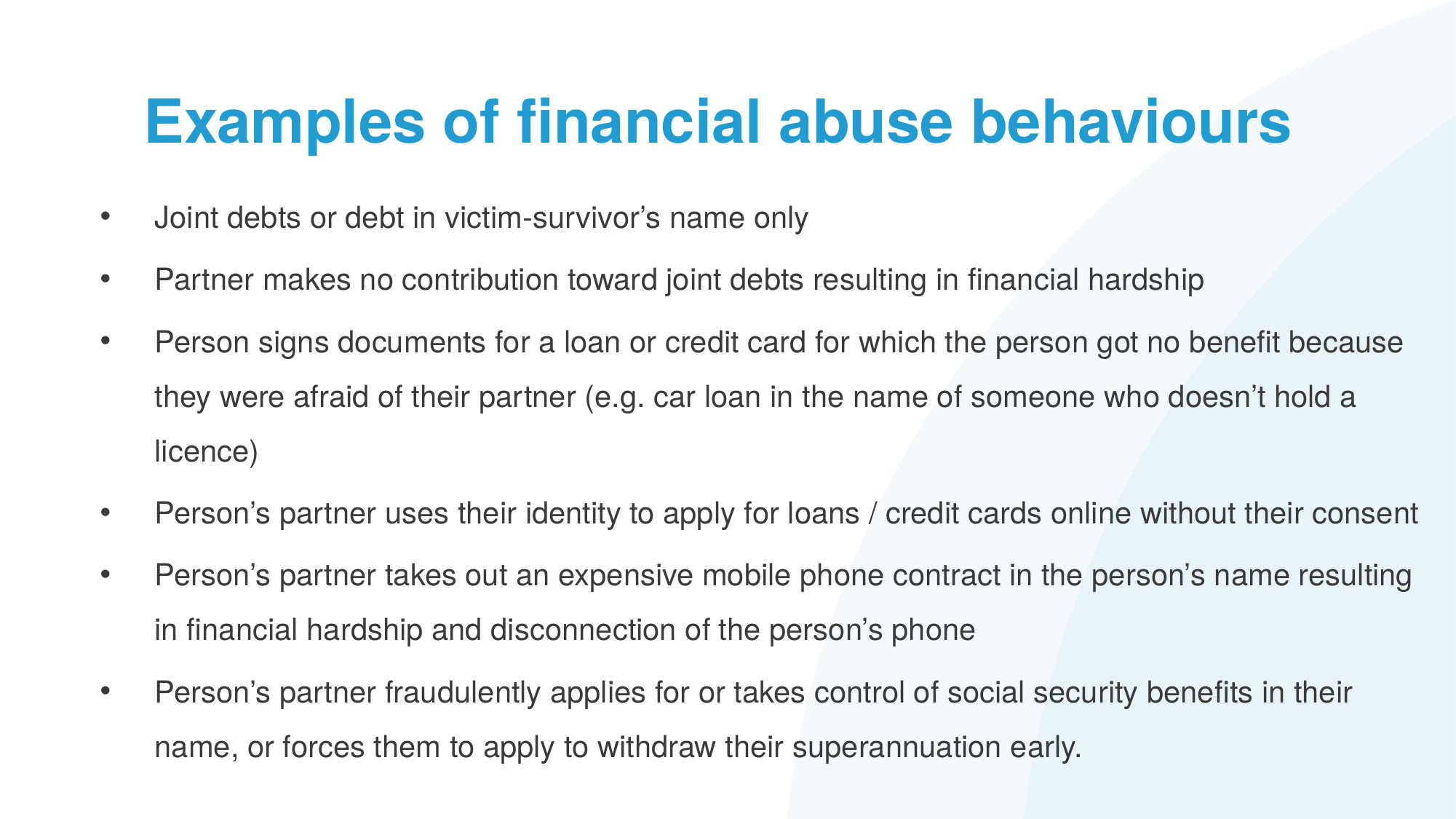

# Examples of financial abuse behaviours
Joint debts or debt in victim-survivor’s name only
Partner makes no contribution toward joint debts resulting in financial hardship
Person signs documents for a loan or credit card for which the person got no benefit because they were afraid of their partner (e.g. car loan in the name of someone who doesn’t hold a licence)
Person’s partner uses their identity to apply for loans / credit cards online without their consent
Person’s partner takes out an expensive mobile phone contract in the person’s name resulting in financial hardship and disconnection of the person’s phone
Person’s partner fraudulently applies for or takes control of social security benefits in their name, or forces them to apply to withdraw their superannuation early.